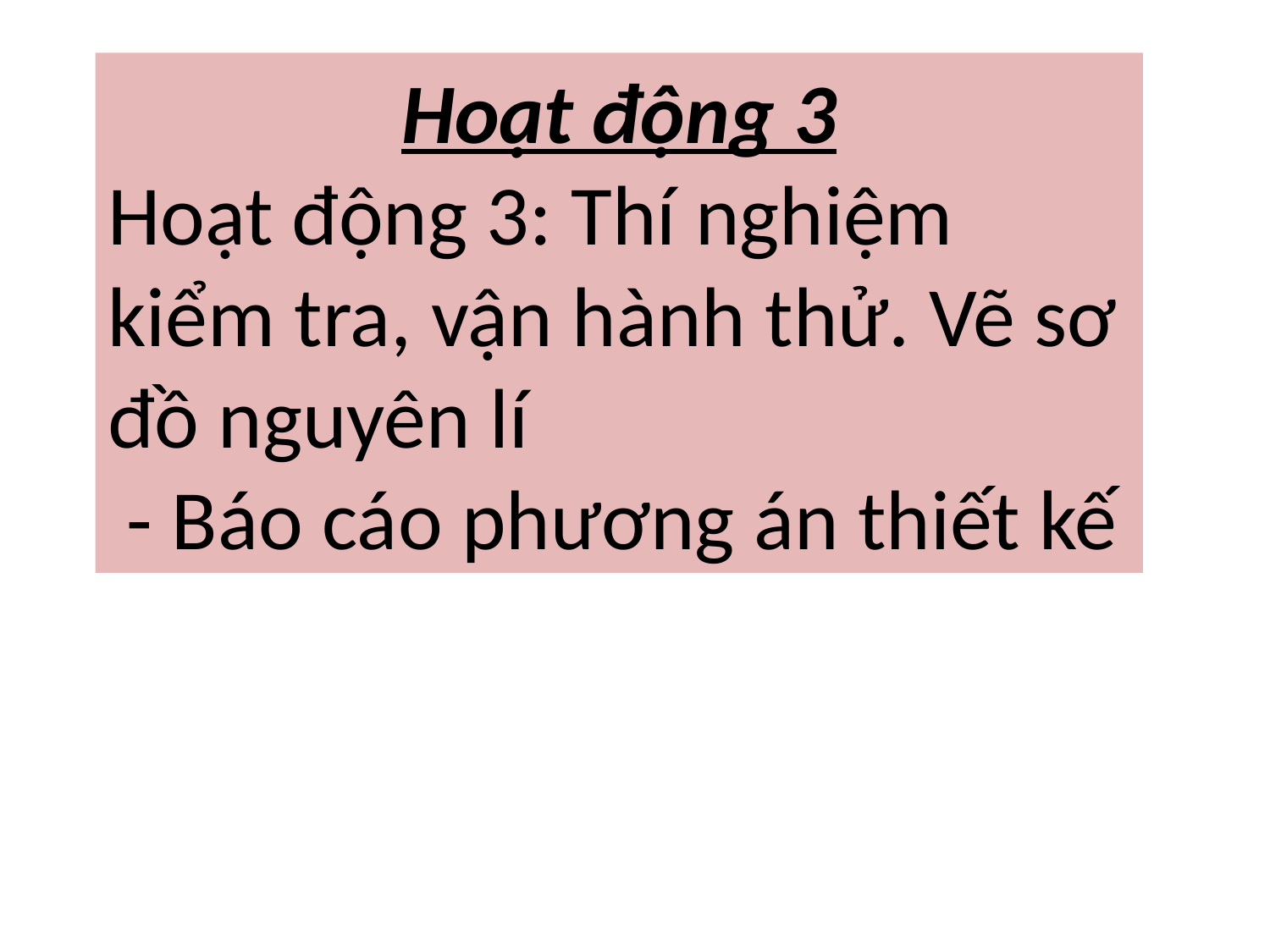

Hoạt động 3
Hoạt động 3: Thí nghiệm kiểm tra, vận hành thử. Vẽ sơ đồ nguyên lí
 - Báo cáo phương án thiết kế